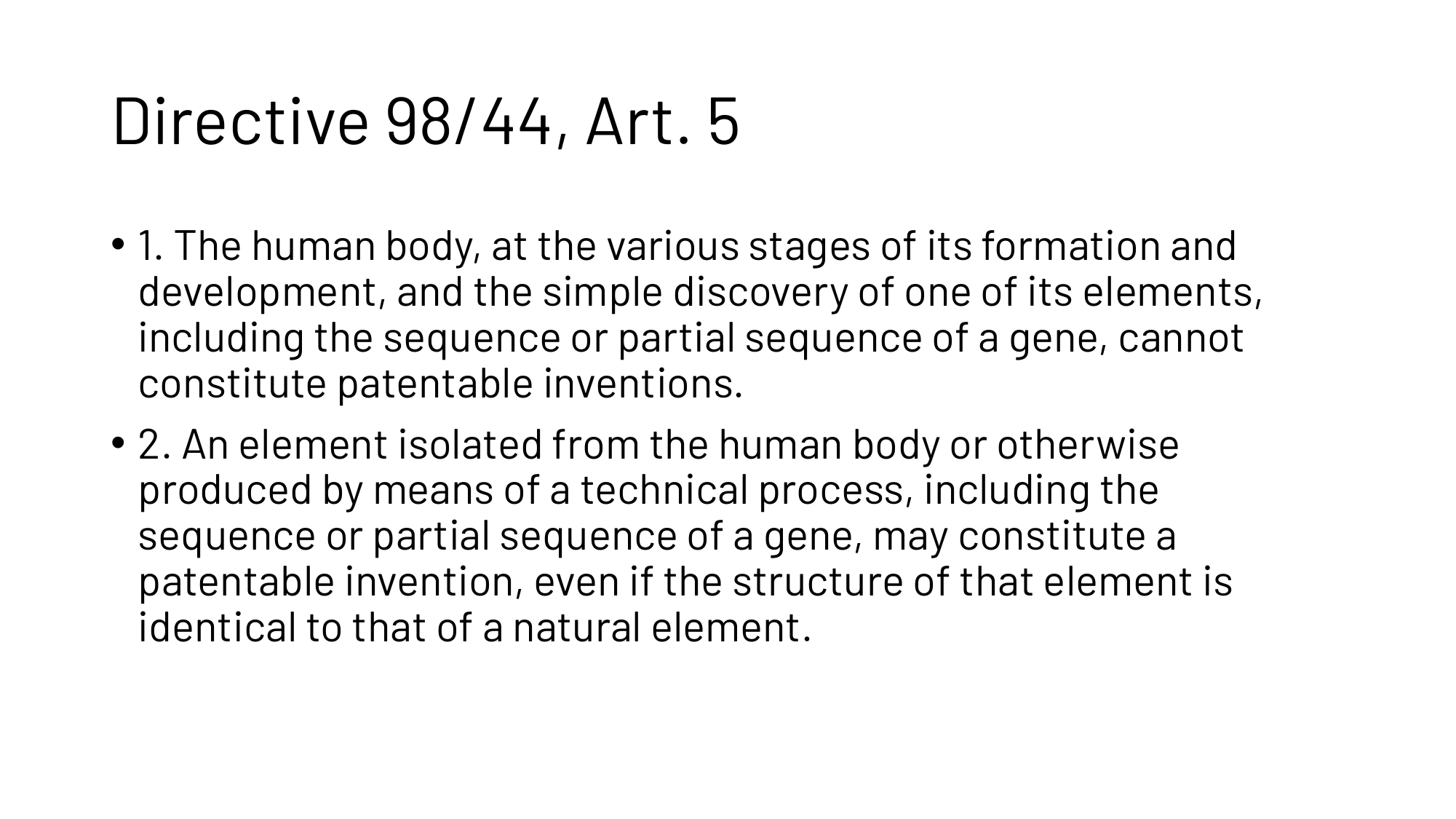

# Directive 98/44, Art. 5
1. The human body, at the various stages of its formation and development, and the simple discovery of one of its elements, including the sequence or partial sequence of a gene, cannot constitute patentable inventions.
2. An element isolated from the human body or otherwise produced by means of a technical process, including the sequence or partial sequence of a gene, may constitute a patentable invention, even if the structure of that element is identical to that of a natural element.